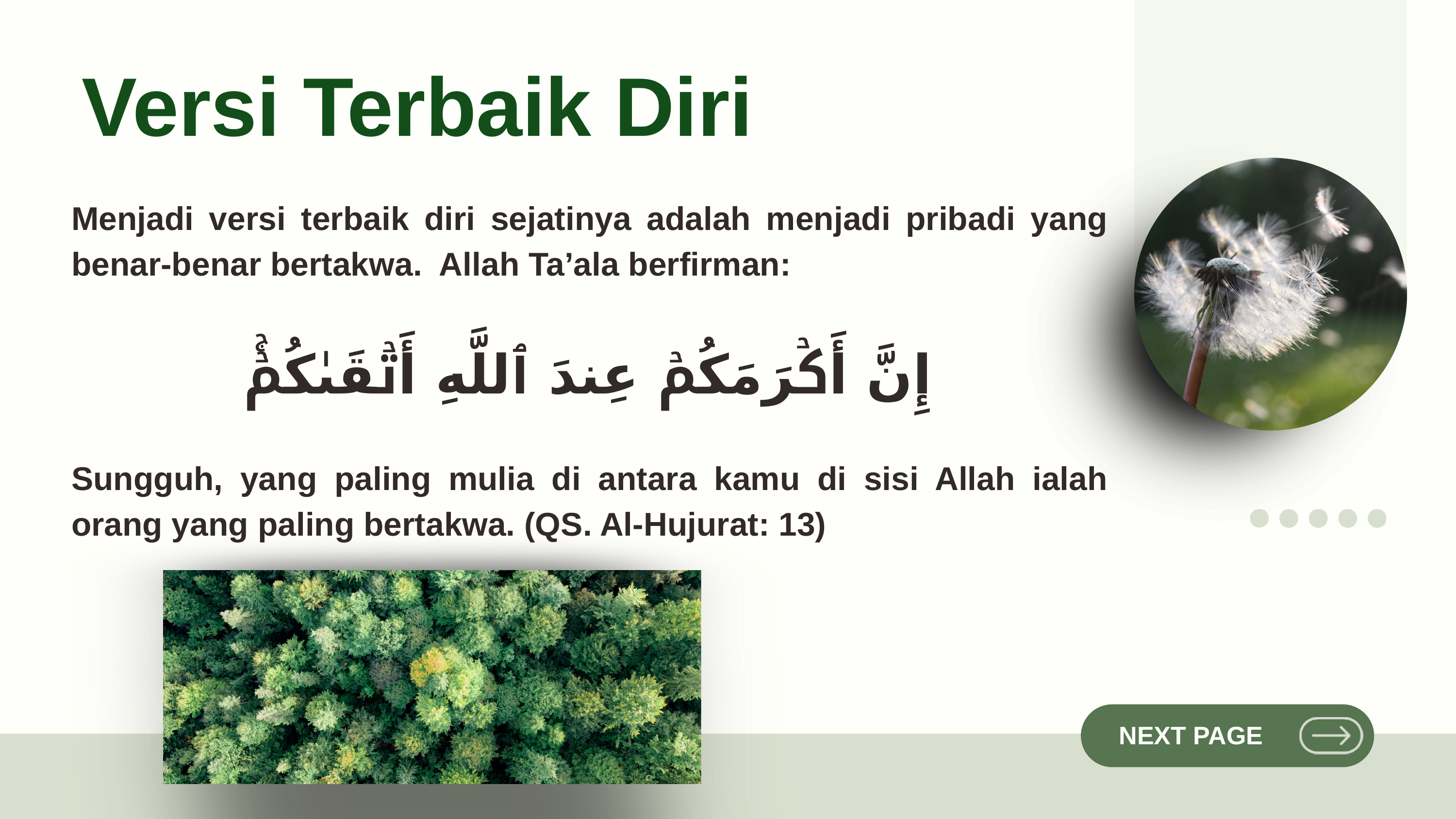

Versi Terbaik Diri

Menjadi versi terbaik diri sejatinya adalah menjadi pribadi yang benar-benar bertakwa.  Allah Ta’ala berfirman:

 إِنَّ أَكۡرَمَكُمۡ عِندَ ٱللَّهِ أَتۡقَىٰكُمۡۚ

Sungguh, yang paling mulia di antara kamu di sisi Allah ialah orang yang paling bertakwa. (QS. Al-Hujurat: 13)

NEXT PAGE